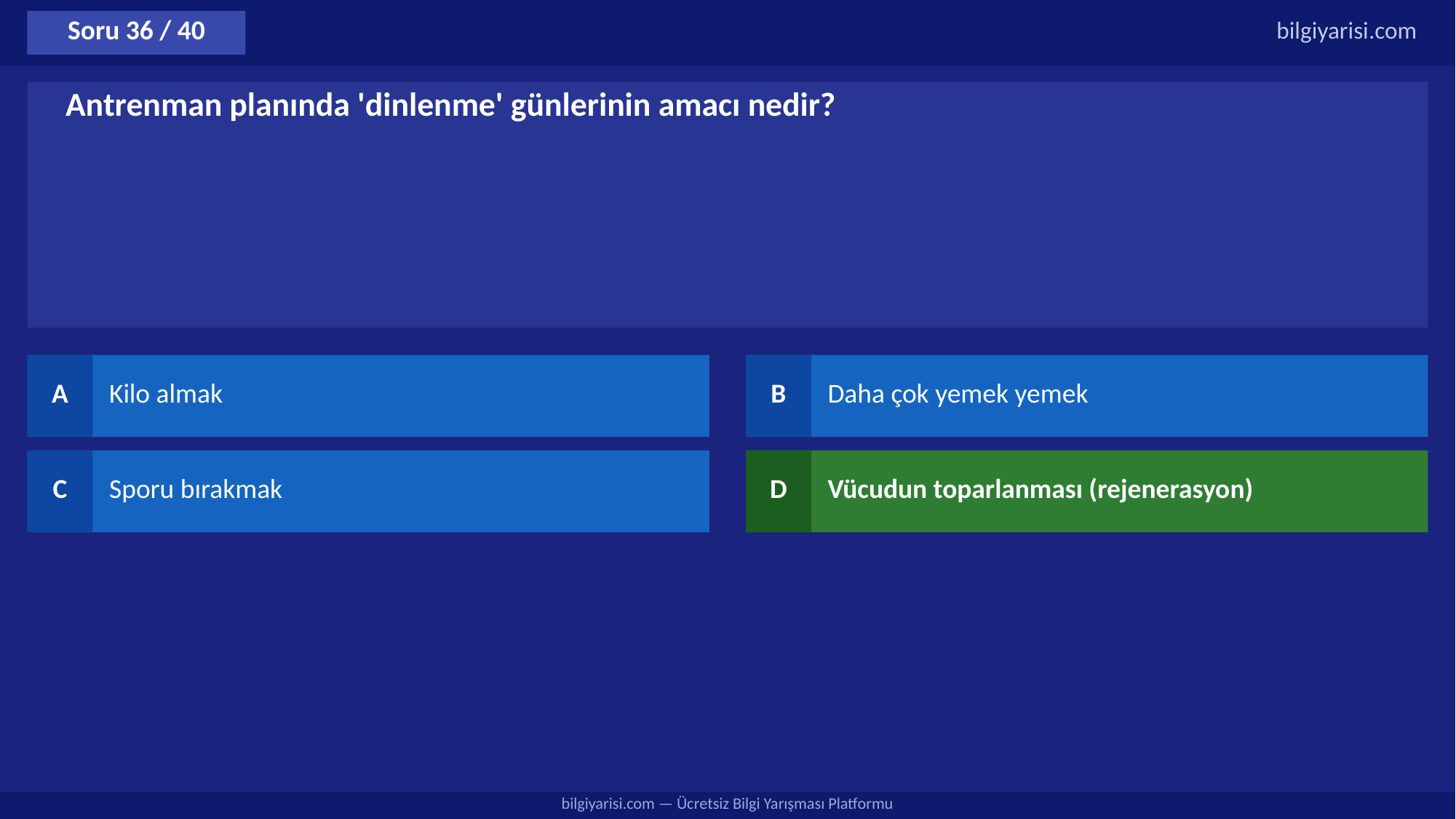

Soru 36 / 40
bilgiyarisi.com

Antrenman planında 'dinlenme' günlerinin amacı nedir?

A
Kilo almak

B
Daha çok yemek yemek

C
Sporu bırakmak

D
Vücudun toparlanması (rejenerasyon)
bilgiyarisi.com — Ücretsiz Bilgi Yarışması Platformu